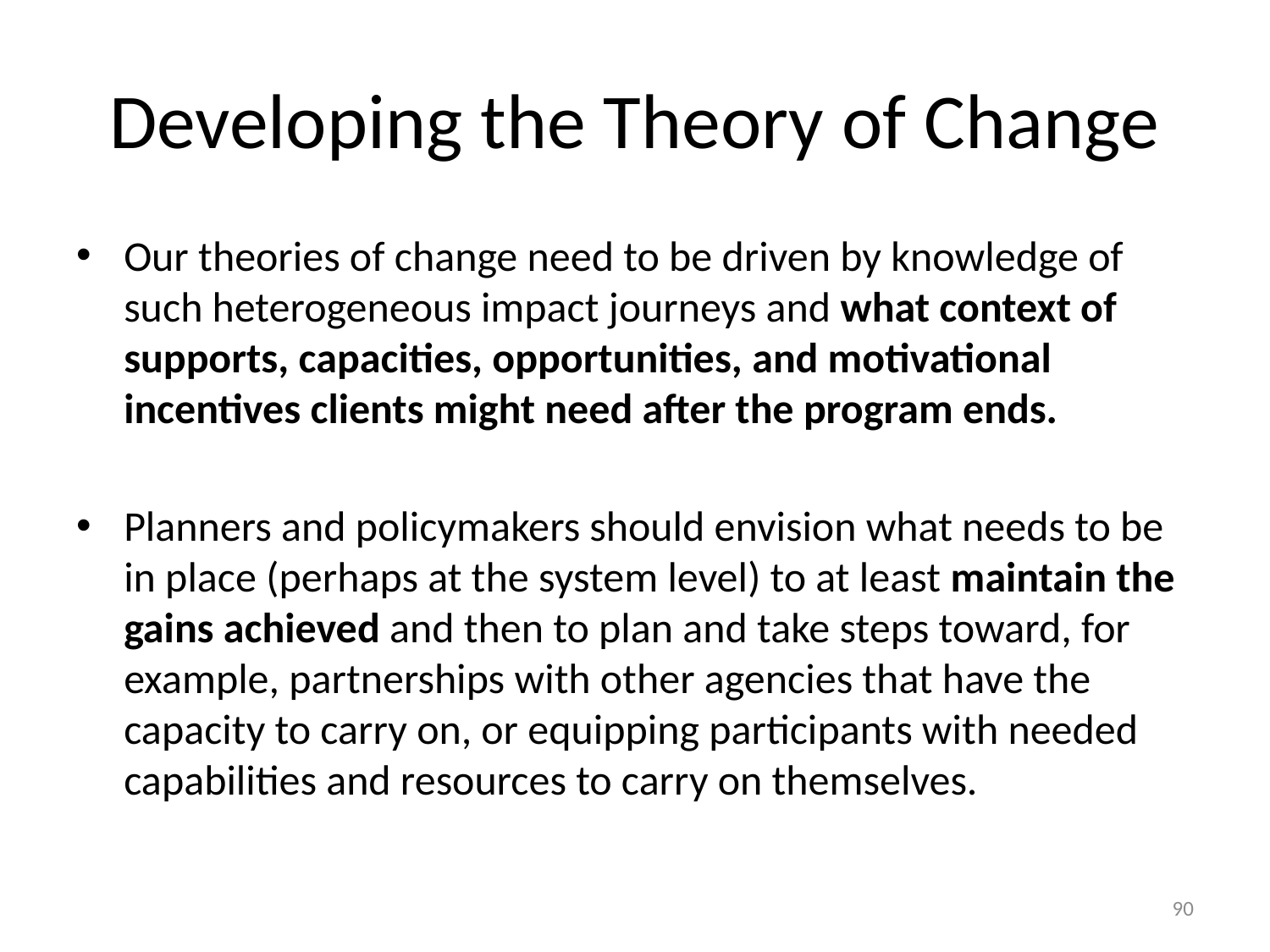

# Developing the Theory of Change
Our theories of change need to be driven by knowledge of such heterogeneous impact journeys and what context of supports, capacities, opportunities, and motivational incentives clients might need after the program ends.

Planners and policymakers should envision what needs to be in place (perhaps at the system level) to at least maintain the gains achieved and then to plan and take steps toward, for example, partnerships with other agencies that have the capacity to carry on, or equipping participants with needed capabilities and resources to carry on themselves.

90